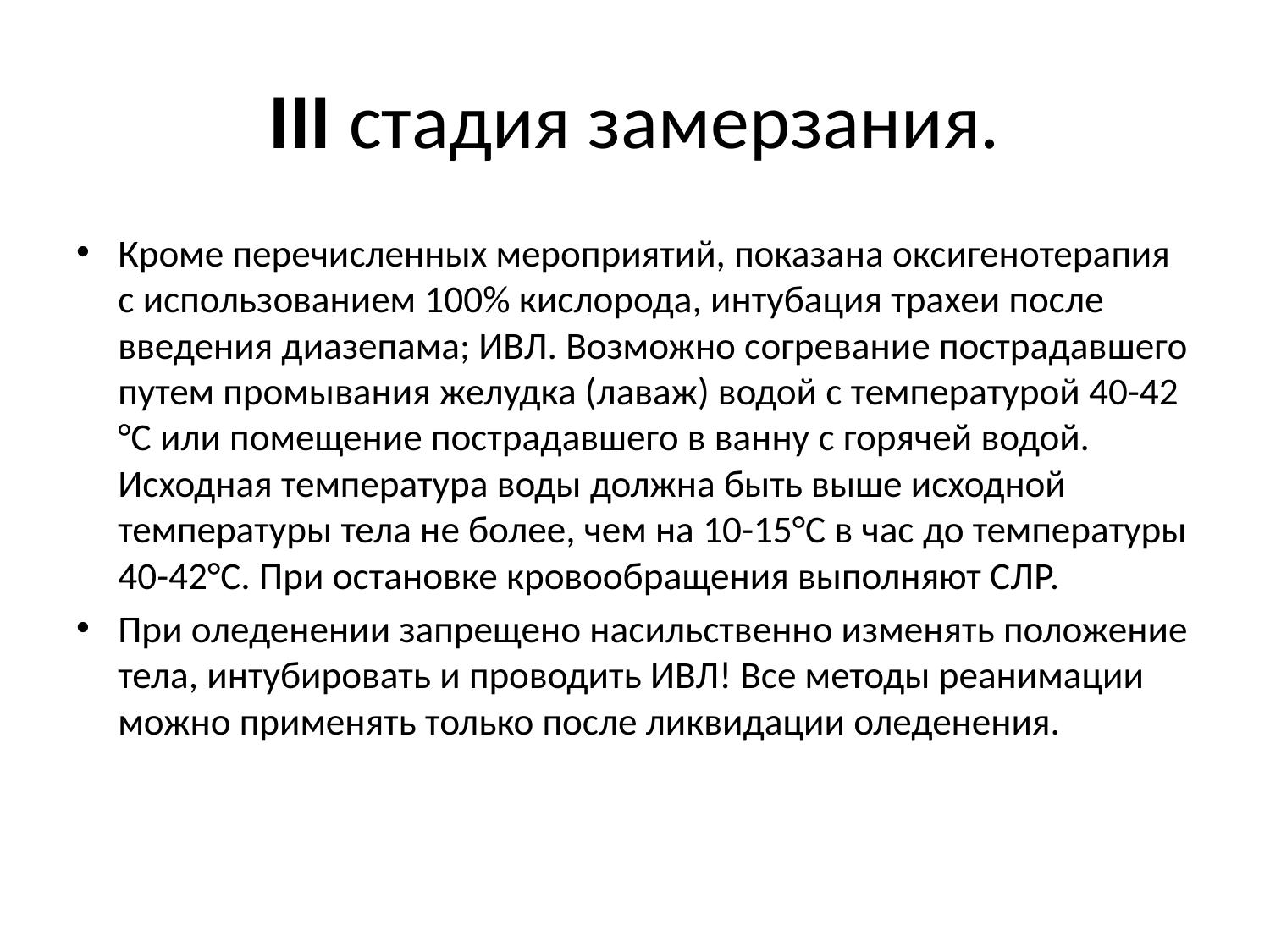

# III стадия замерзания.
Кроме перечисленных мероприятий, показа­на оксигенотерапия с использованием 100% кислорода, интубация тра­хеи после введения диазепама; ИВЛ. Возможно согревание пострадав­шего путем промывания желудка (лаваж) водой с температурой 40-42 °С или помещение пострадавшего в ванну с горячей водой. Исходная тем­пература воды должна быть выше исходной температуры тела не более, чем на 10-15°С в час до температуры 40-42°С. При остановке кровооб­ращения выполняют СЛР.
При оледенении запрещено насильственно изменять положение те­ла, интубировать и проводить ИВЛ! Все методы реанимации можно применять только после ликвидации оледенения.